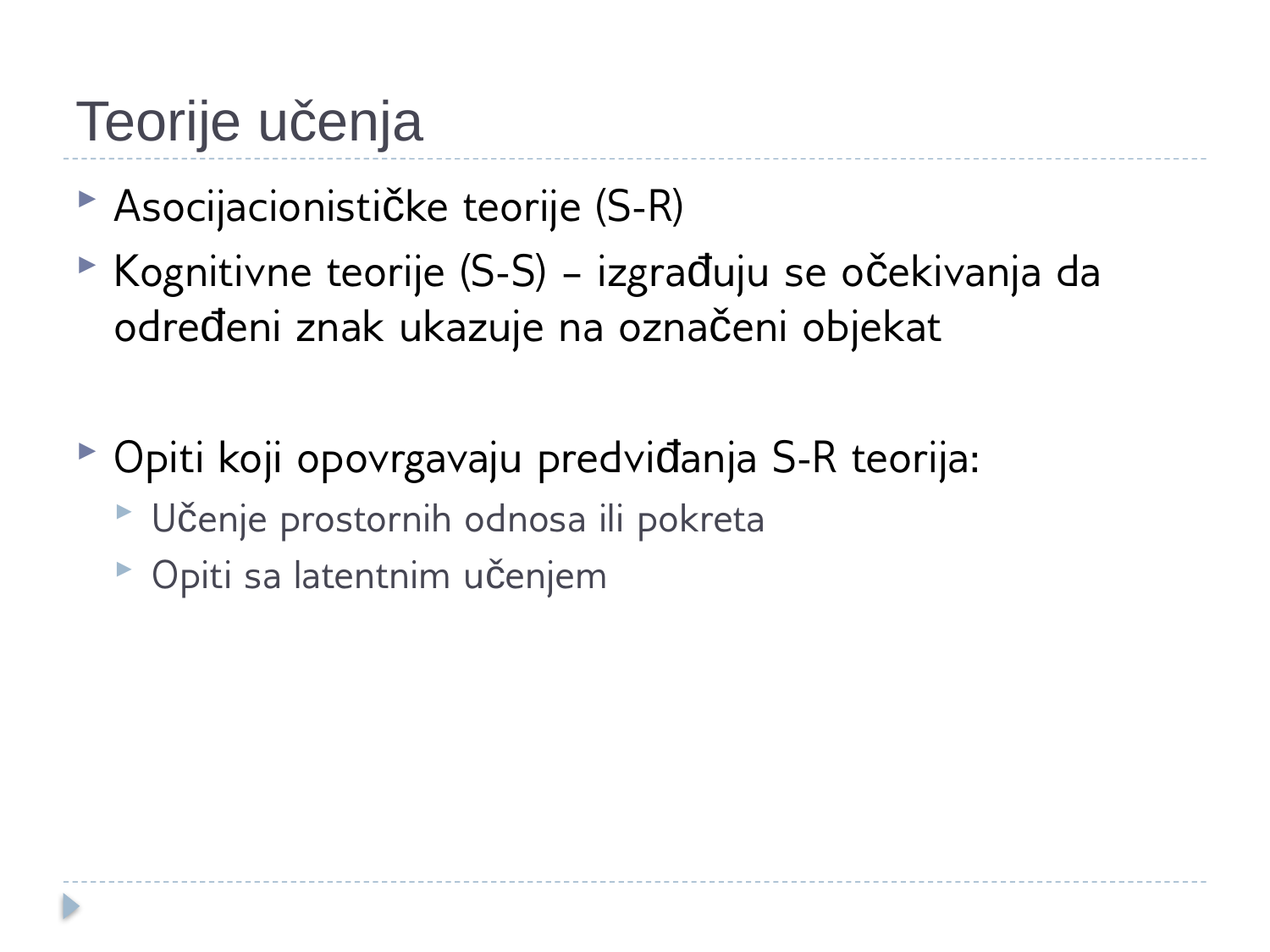

# Teorije učenja
Asocijacionističke teorije (S-R)
Kognitivne teorije (S-S) – izgrađuju se očekivanja da određeni znak ukazuje na označeni objekat

Opiti koji opovrgavaju predviđanja S-R teorija:
Učenje prostornih odnosa ili pokreta
Opiti sa latentnim učenjem